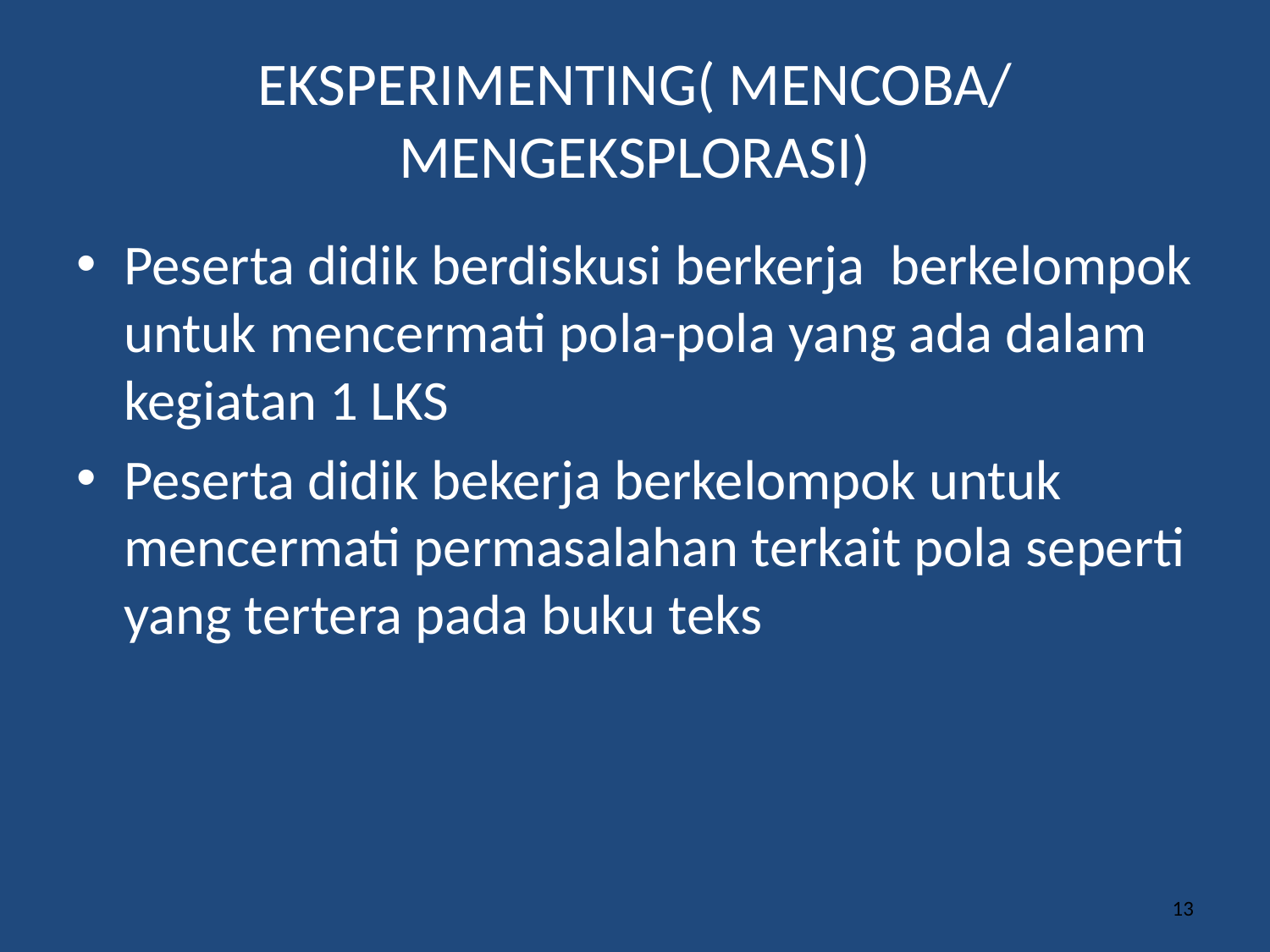

# EKSPERIMENTING( MENCOBA/ MENGEKSPLORASI)
Peserta didik berdiskusi berkerja  berkelompok untuk mencermati pola-pola yang ada dalam kegiatan 1 LKS
Peserta didik bekerja berkelompok untuk mencermati permasalahan terkait pola seperti yang tertera pada buku teks

13